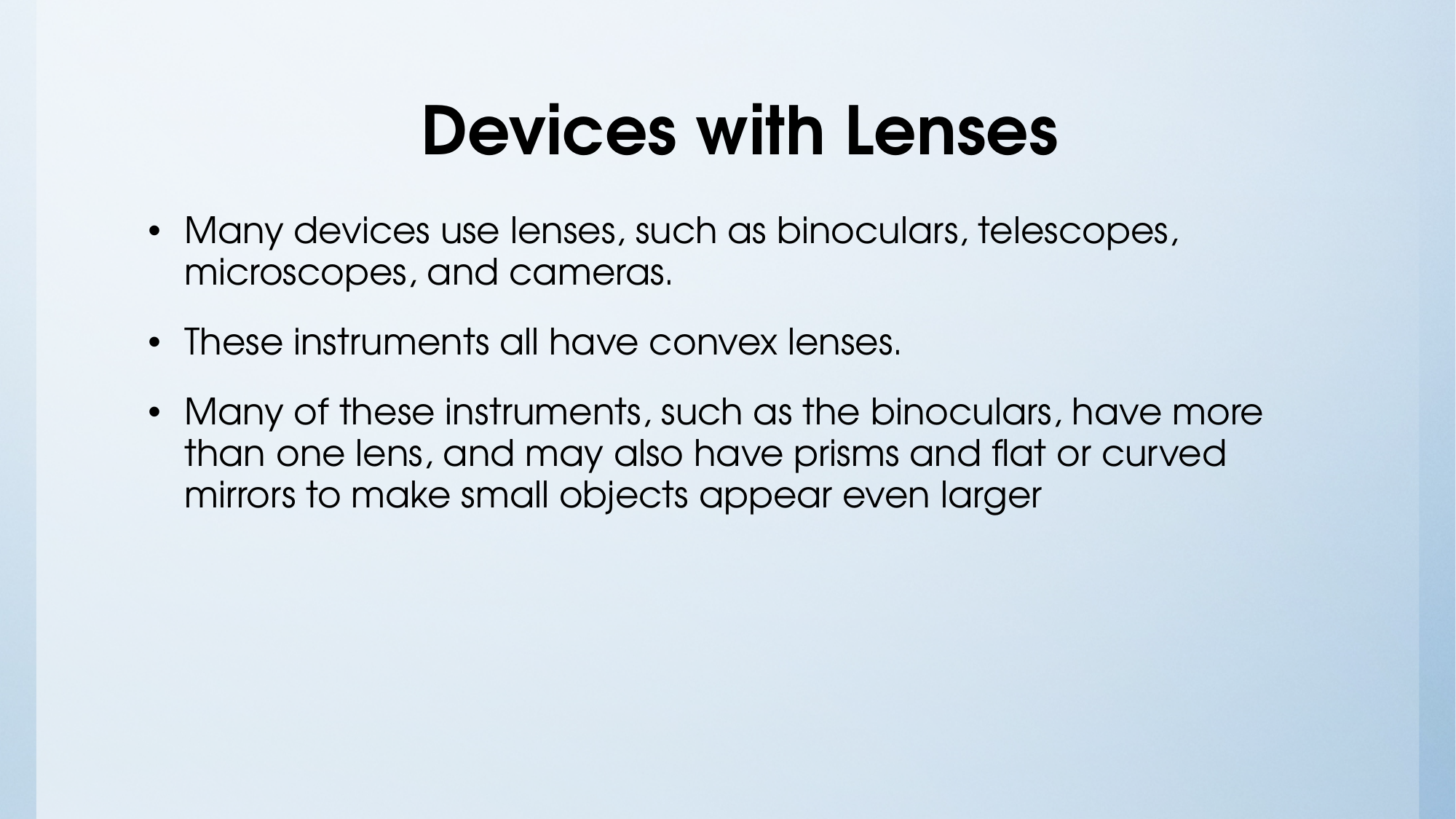

# Devices with Lenses
Many devices use lenses, such as binoculars, telescopes, microscopes, and cameras.
These instruments all have convex lenses.
Many of these instruments, such as the binoculars, have more than one lens, and may also have prisms and flat or curved mirrors to make small objects appear even larger